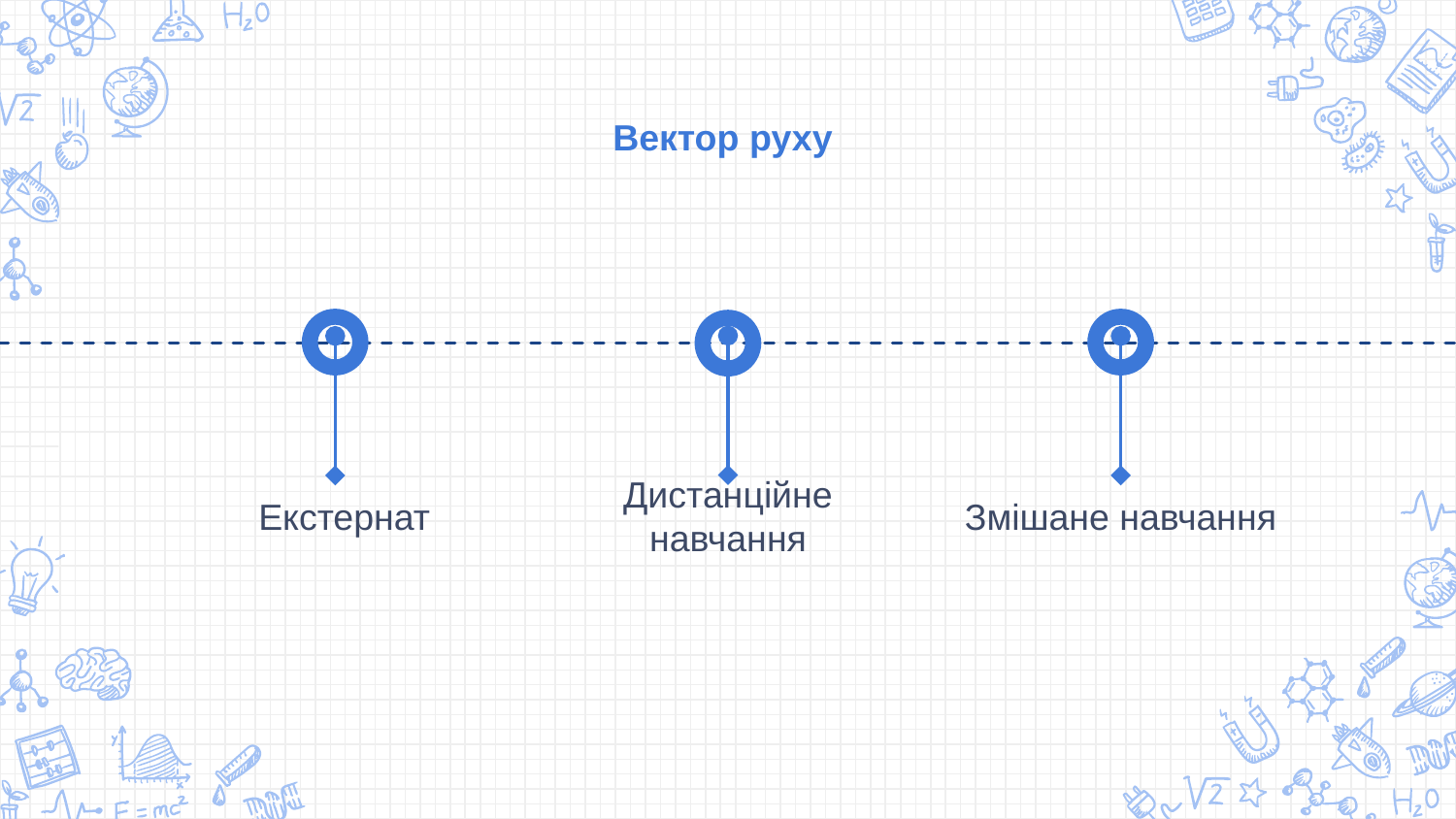

Вектор руху

Екстернат
Дистанційне навчання
Змішане навчання